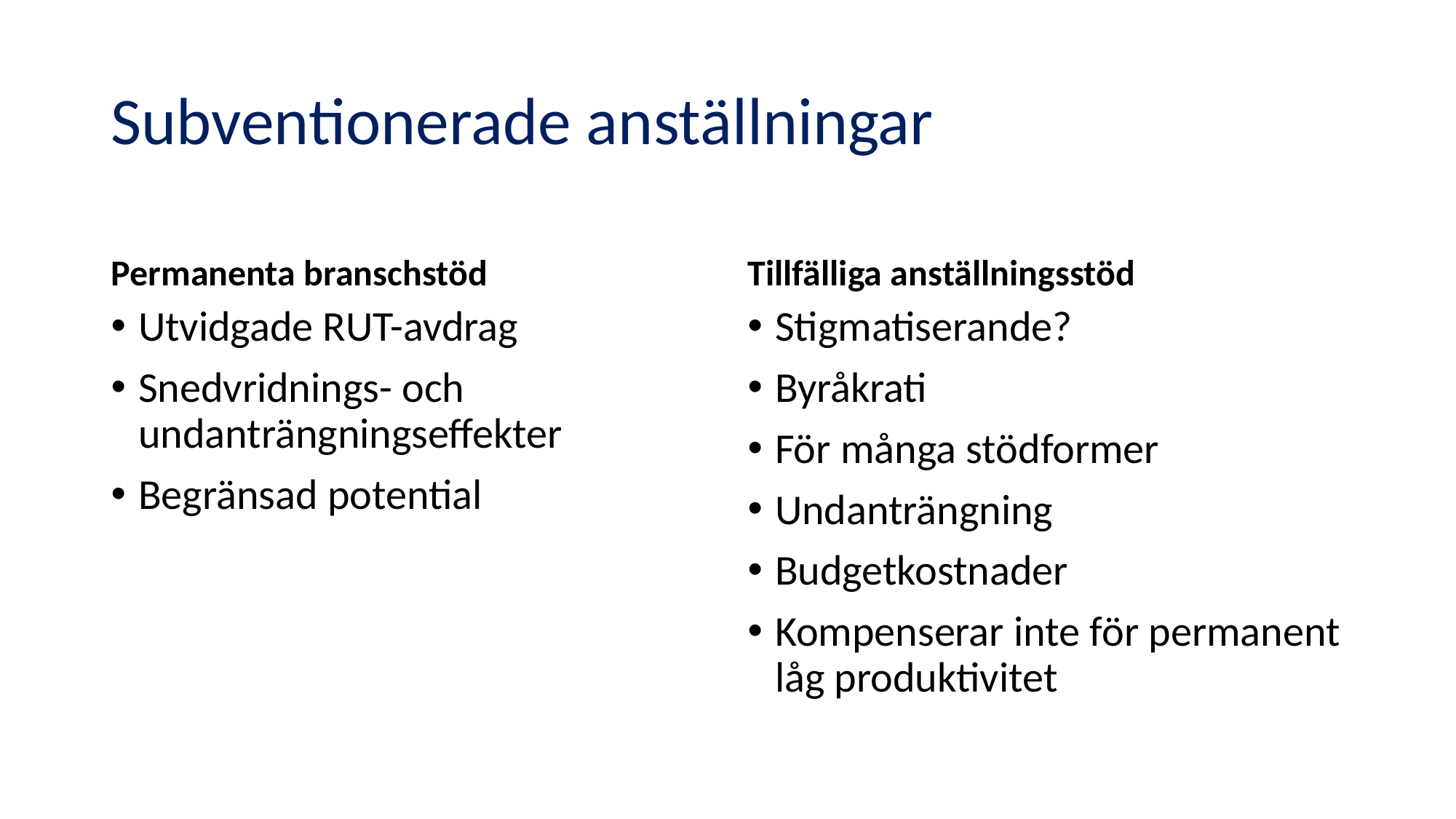

# Subventionerade anställningar
Permanenta branschstöd
Tillfälliga anställningsstöd
Utvidgade RUT-avdrag
Snedvridnings- och undanträngningseffekter
Begränsad potential
Stigmatiserande?
Byråkrati
För många stödformer
Undanträngning
Budgetkostnader
Kompenserar inte för permanent låg produktivitet